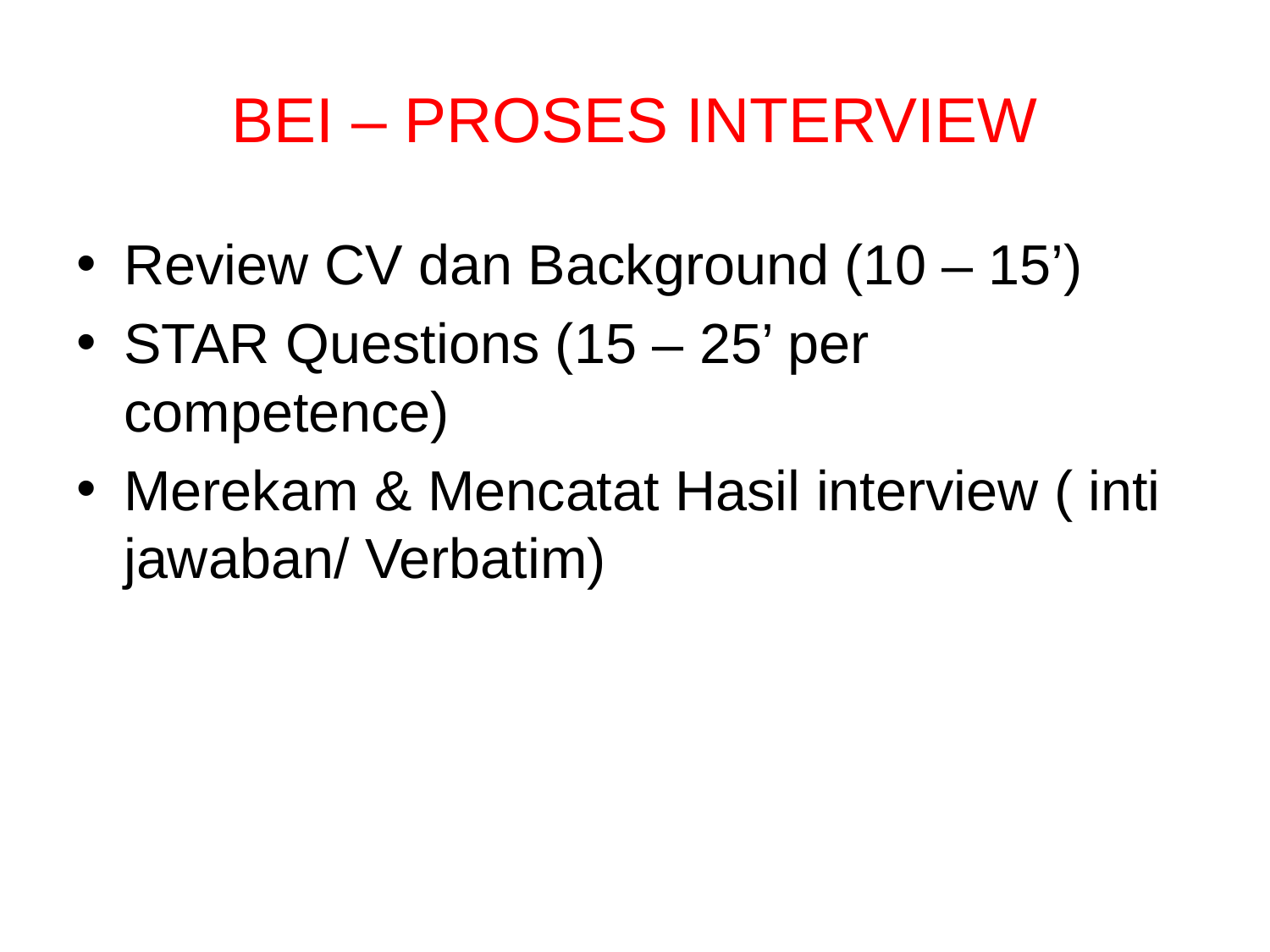

# BEI – PROSES INTERVIEW
Review CV dan Background (10 – 15’)
STAR Questions (15 – 25’ per competence)
Merekam & Mencatat Hasil interview ( inti jawaban/ Verbatim)